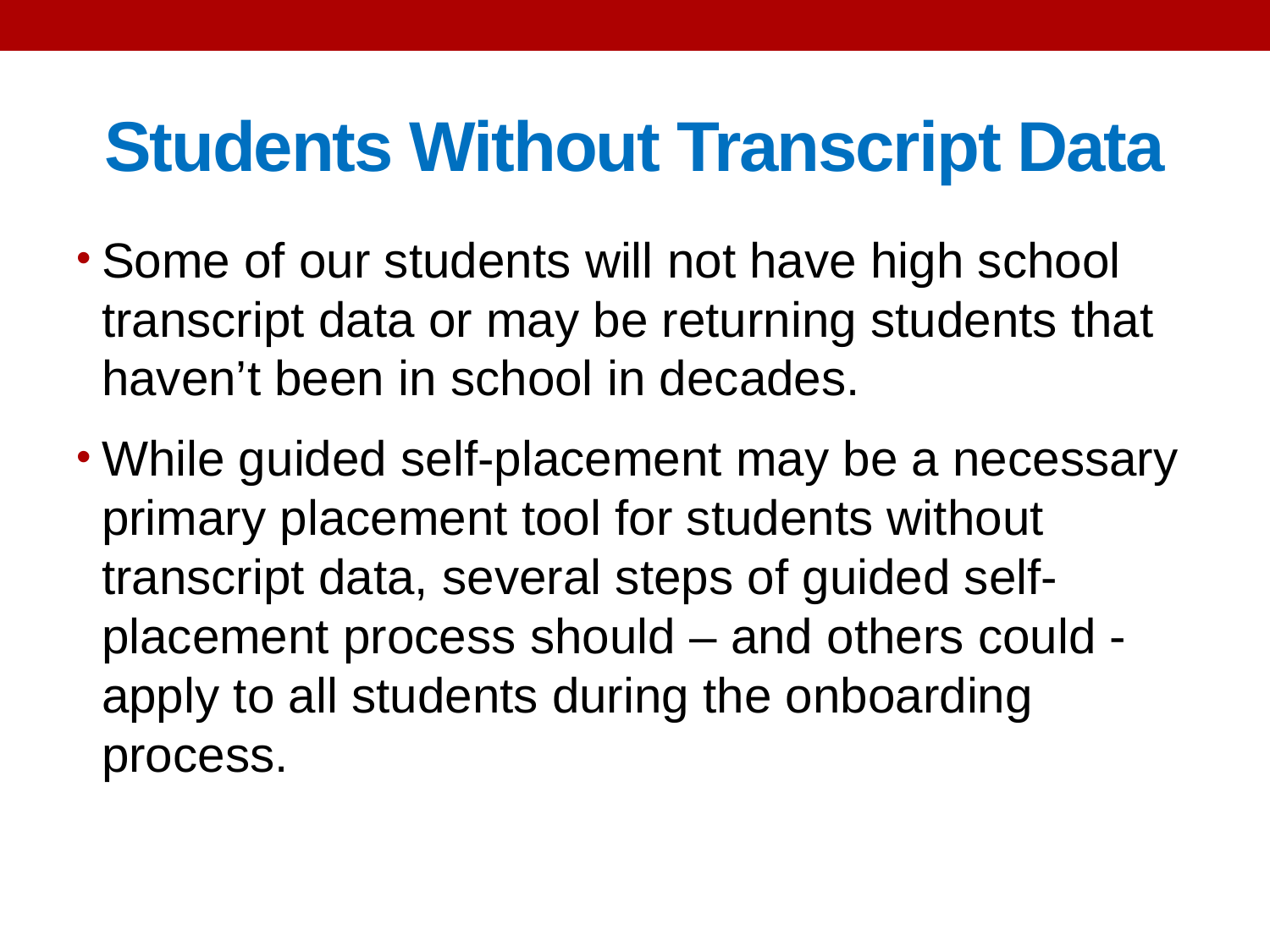

# Students Without Transcript Data
Some of our students will not have high school transcript data or may be returning students that haven’t been in school in decades.
While guided self-placement may be a necessary primary placement tool for students without transcript data, several steps of guided self-placement process should – and others could - apply to all students during the onboarding process.